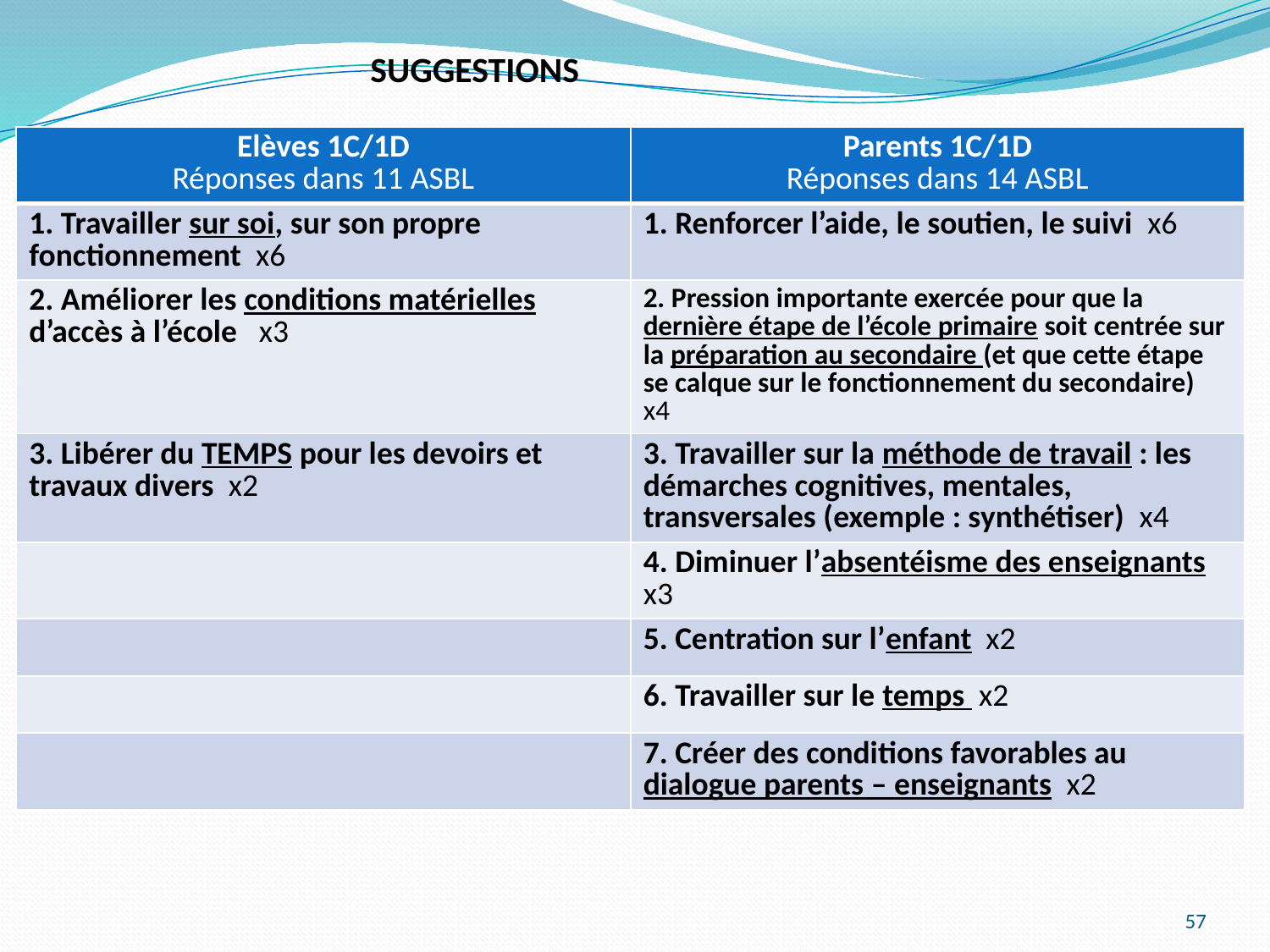

SUGGESTIONS

| Elèves 1C/1D Réponses dans 11 ASBL | Parents 1C/1D Réponses dans 14 ASBL |
| --- | --- |
| 1. Travailler sur soi, sur son propre fonctionnement x6 | 1. Renforcer l’aide, le soutien, le suivi x6 |
| 2. Améliorer les conditions matérielles d’accès à l’école x3 | 2. Pression importante exercée pour que la dernière étape de l’école primaire soit centrée sur la préparation au secondaire (et que cette étape se calque sur le fonctionnement du secondaire) x4 |
| 3. Libérer du TEMPS pour les devoirs et travaux divers x2 | 3. Travailler sur la méthode de travail : les démarches cognitives, mentales, transversales (exemple : synthétiser) x4 |
|  | 4. Diminuer l’absentéisme des enseignants x3 |
|  | 5. Centration sur l’enfant x2 |
|  | 6. Travailler sur le temps x2 |
|  | 7. Créer des conditions favorables au dialogue parents – enseignants x2 |
57